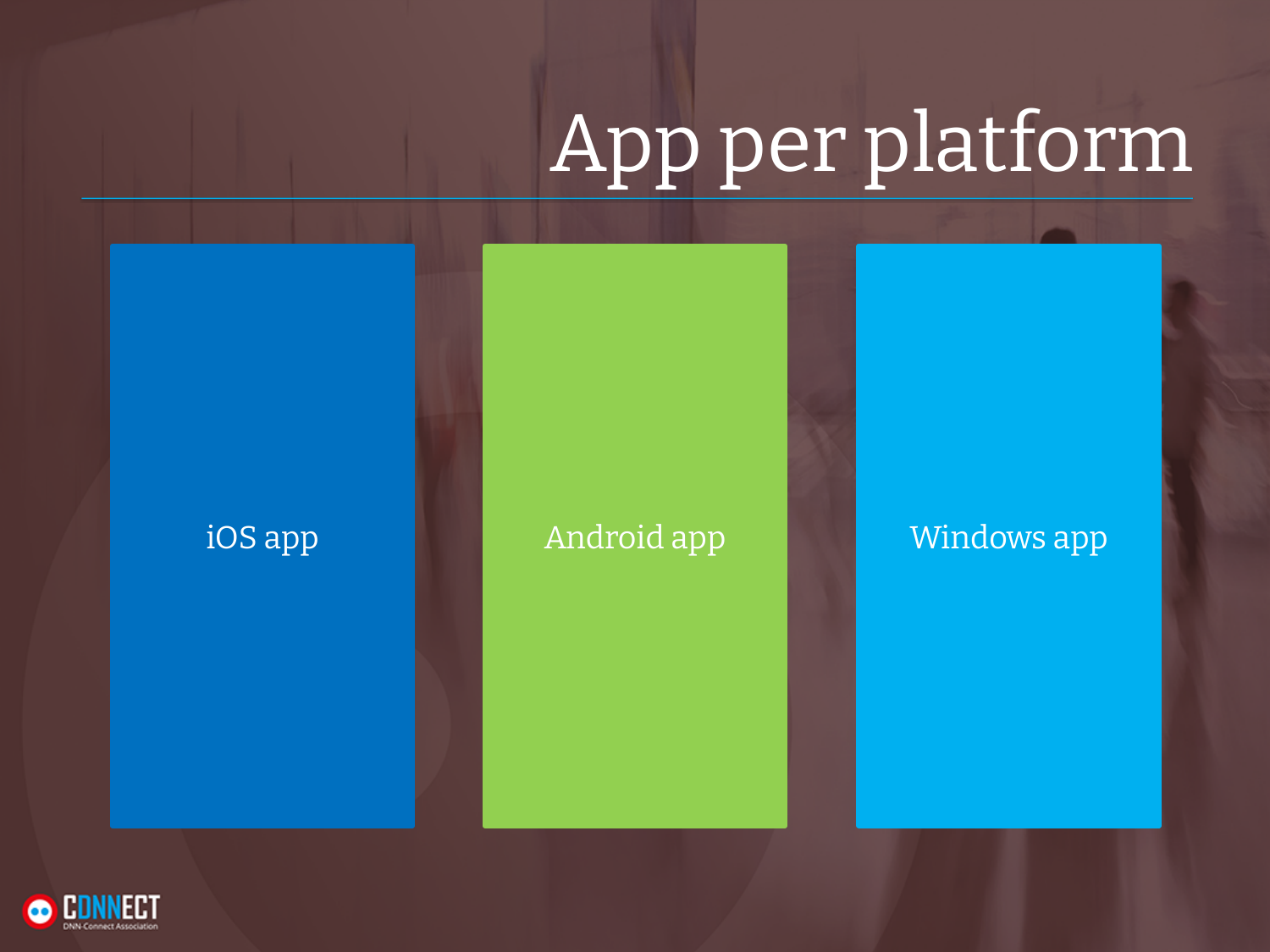

# App per platform
iOS app
Android app
Windows app